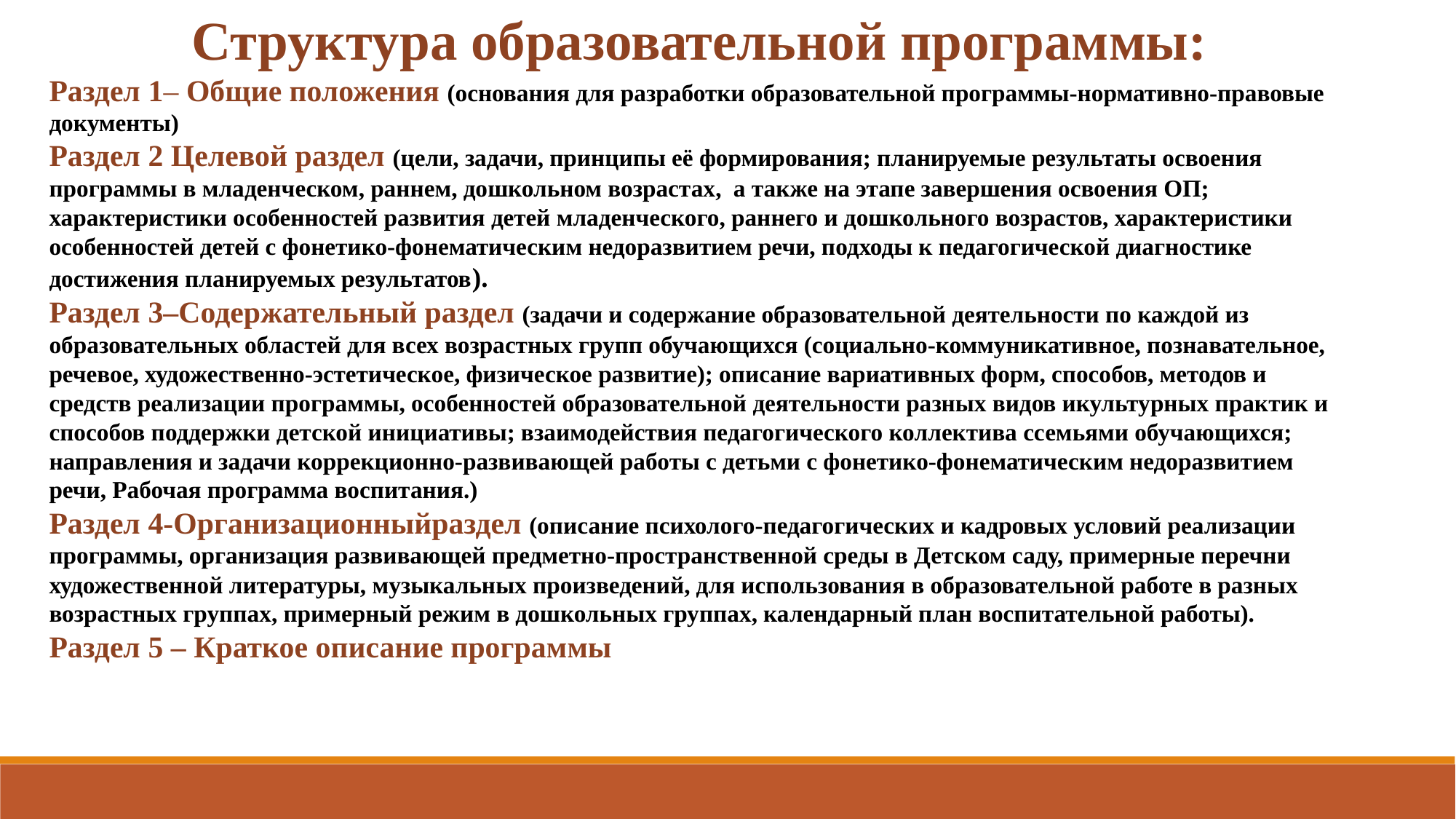

Структура образовательной программы:
Раздел 1– Общие положения (основания для разработки образовательной программы-нормативно-правовые документы)
Раздел 2 Целевой раздел (цели, задачи, принципы её формирования; планируемые результаты освоения программы в младенческом, раннем, дошкольном возрастах,  а также на этапе завершения освоения ОП; характеристики особенностей развития детей младенческого, раннего и дошкольного возрастов, характеристики особенностей детей с фонетико-фонематическим недоразвитием речи, подходы к педагогической диагностике  достижения планируемых результатов).
Раздел 3–Содержательный раздел (задачи и содержание образовательной деятельности по каждой из образовательных областей для всех возрастных групп обучающихся (социально-коммуникативное, познавательное, речевое, художественно-эстетическое, физическое развитие); описание вариативных форм, способов, методов и средств реализации программы, особенностей образовательной деятельности разных видов икультурных практик и способов поддержки детской инициативы; взаимодействия педагогического коллектива ссемьями обучающихся; направления и задачи коррекционно-развивающей работы с детьми с фонетико-фонематическим недоразвитием речи, Рабочая программа воспитания.)
Раздел 4-Организационныйраздел (описание психолого-педагогических и кадровых условий реализации программы, организация развивающей предметно-пространственной среды в Детском саду, примерные перечни художественной литературы, музыкальных произведений, для использования в образовательной работе в разных возрастных группах, примерный режим в дошкольных группах, календарный план воспитательной работы).
Раздел 5 – Краткое описание программы